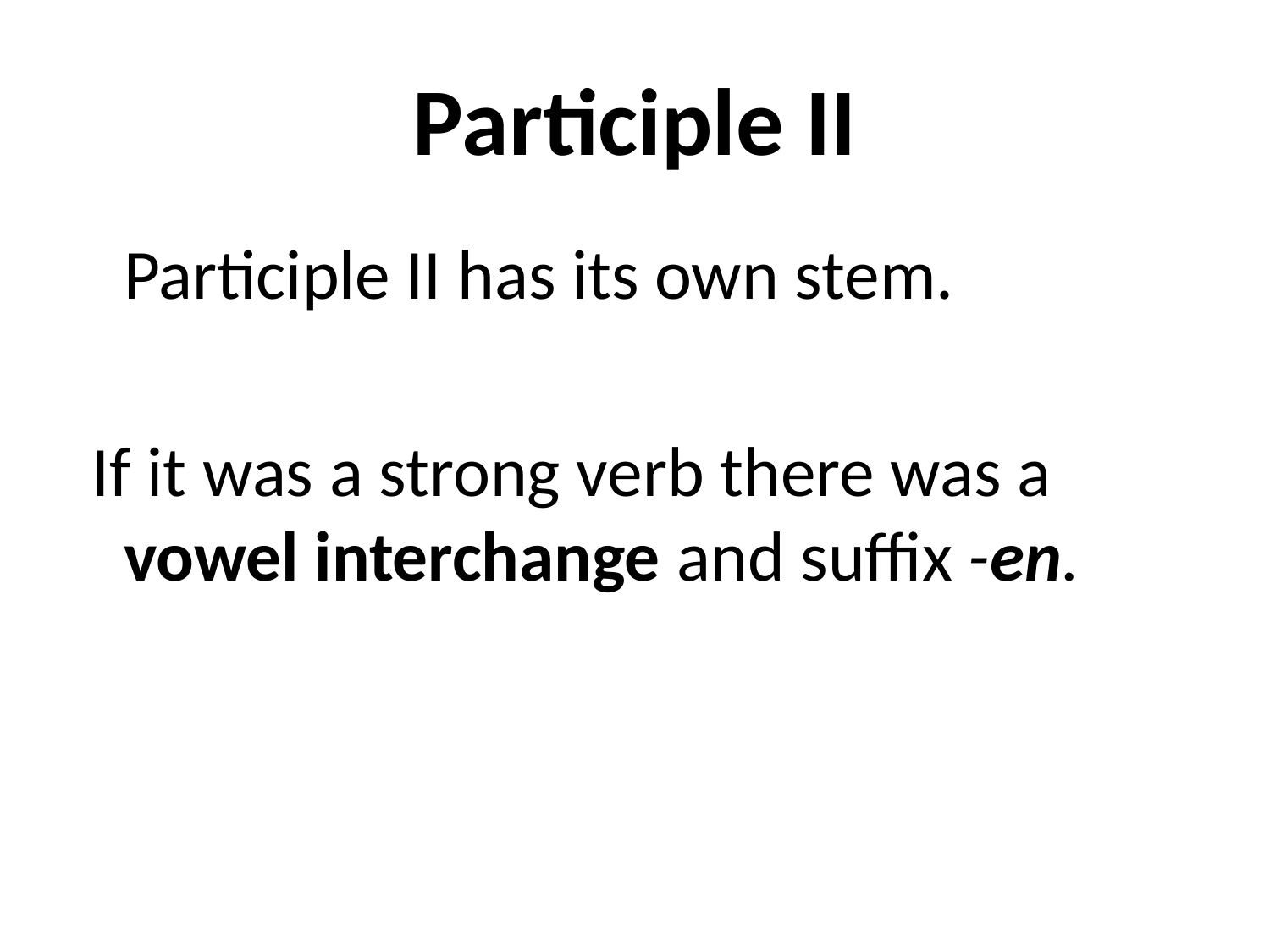

# Participle II
   Participle II has its own stem.

 If it was a strong verb there was a vowel interchange and suffix -en.